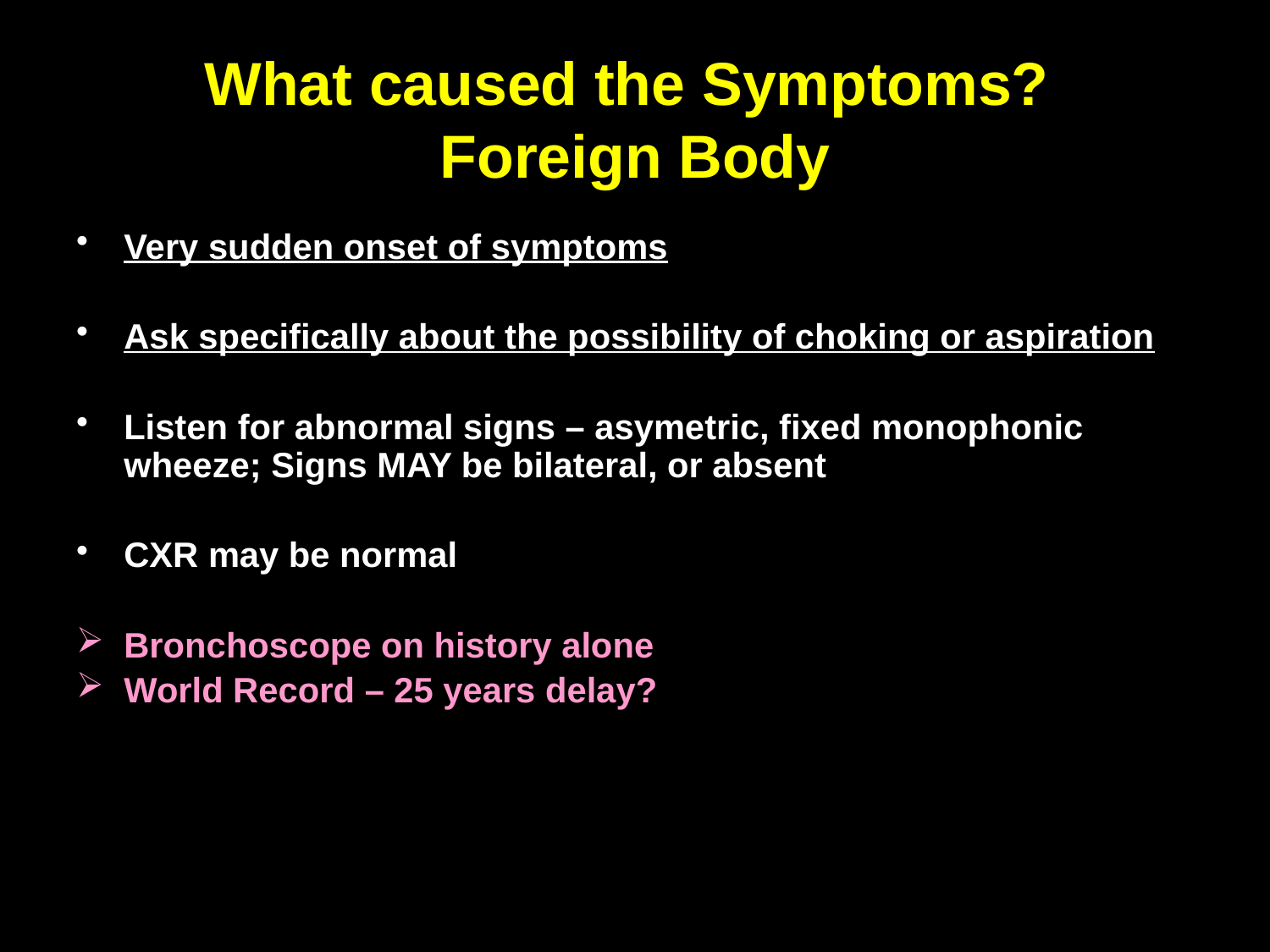

# What caused the Symptoms? Foreign Body
Very sudden onset of symptoms

Ask specifically about the possibility of choking or aspiration

Listen for abnormal signs – asymetric, fixed monophonic wheeze; Signs MAY be bilateral, or absent

CXR may be normal

Bronchoscope on history alone
World Record – 25 years delay?